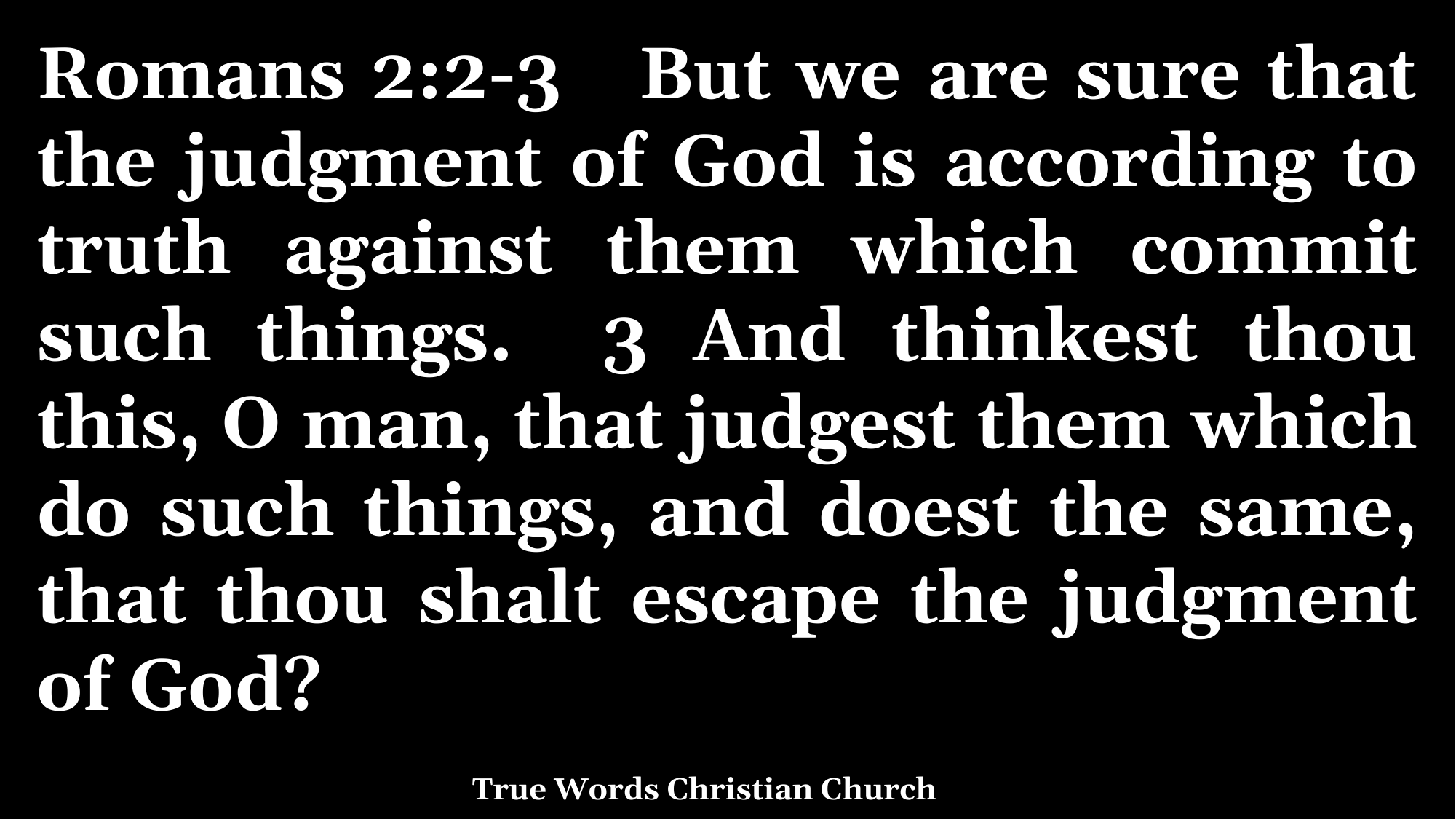

Romans 2:2-3   But we are sure that the judgment of God is according to truth against them which commit such things.  3 And thinkest thou this, O man, that judgest them which do such things, and doest the same, that thou shalt escape the judgment of God?
True Words Christian Church